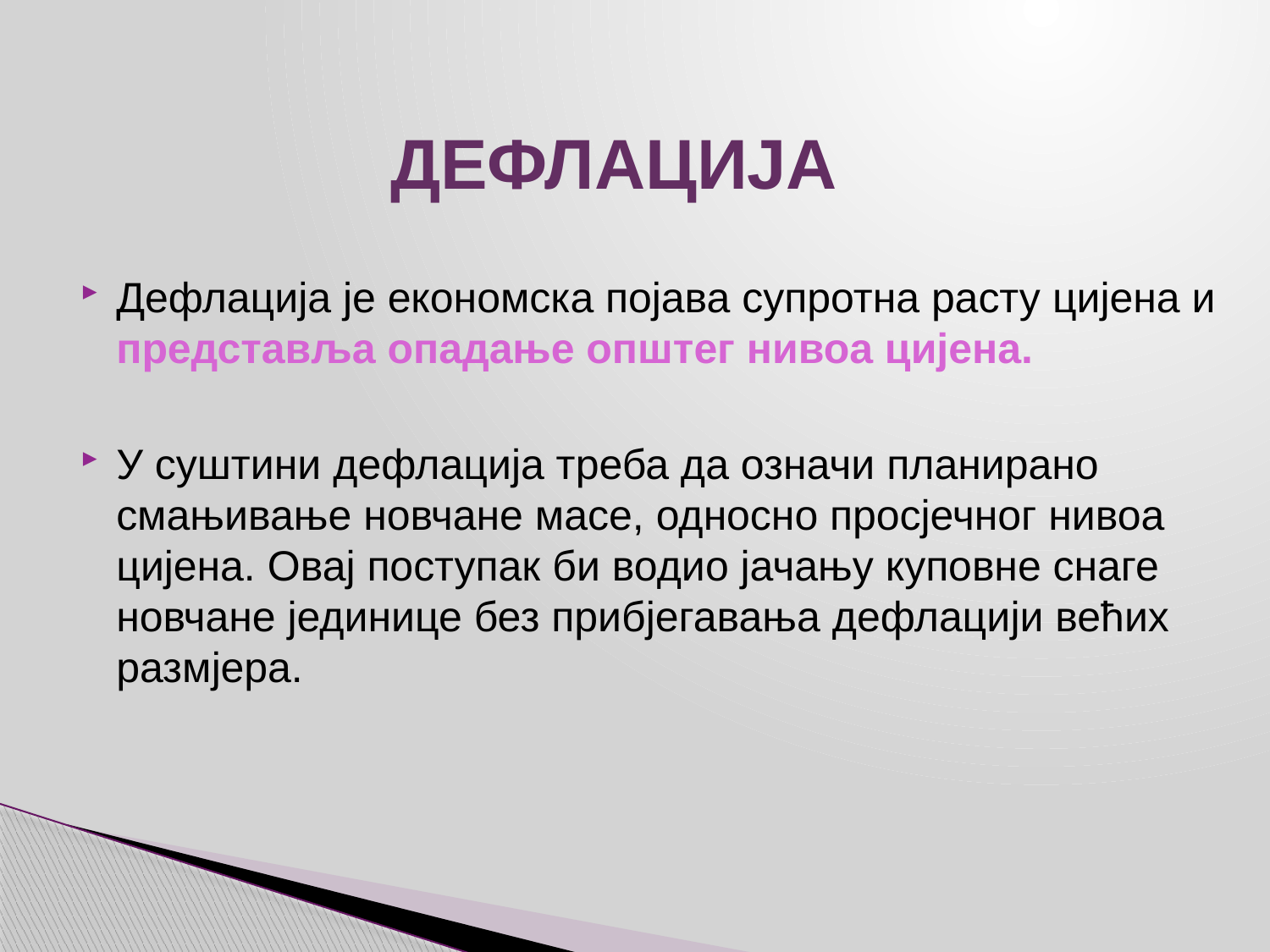

# ДЕФЛАЦИЈА
Дефлација је економска појава супротна расту цијена и представља опадање општег нивоа цијена.

У суштини дефлација треба да означи планирано смањивање новчане масе, односно просјечног нивоа цијена. Овај поступак би водио јачању куповне снаге новчане јединице без прибјегавања дефлацији већих размјера.